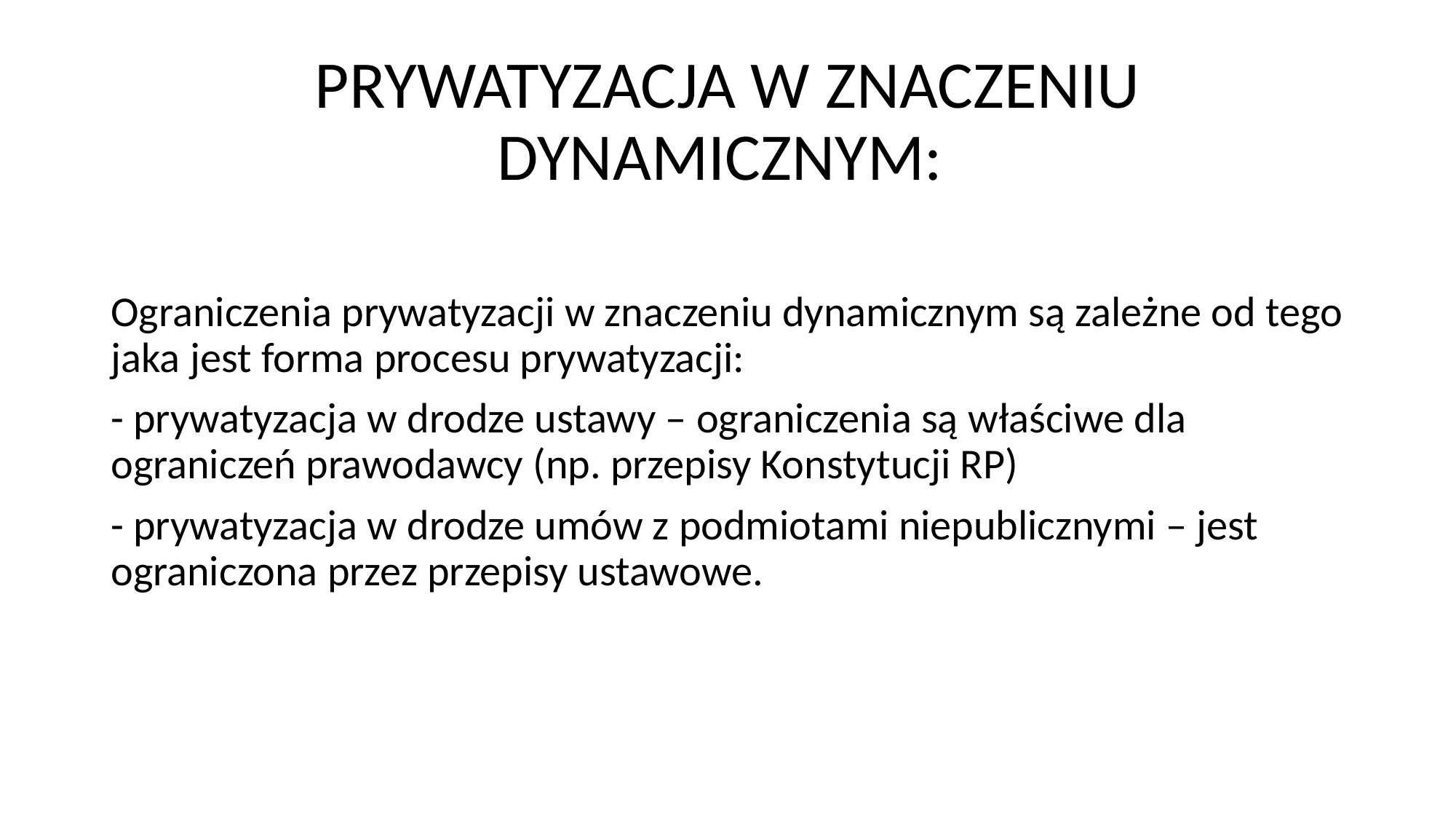

# PRYWATYZACJA W ZNACZENIU DYNAMICZNYM:

Ograniczenia prywatyzacji w znaczeniu dynamicznym są zależne od tego jaka jest forma procesu prywatyzacji:
- prywatyzacja w drodze ustawy – ograniczenia są właściwe dla ograniczeń prawodawcy (np. przepisy Konstytucji RP)
- prywatyzacja w drodze umów z podmiotami niepublicznymi – jest ograniczona przez przepisy ustawowe.